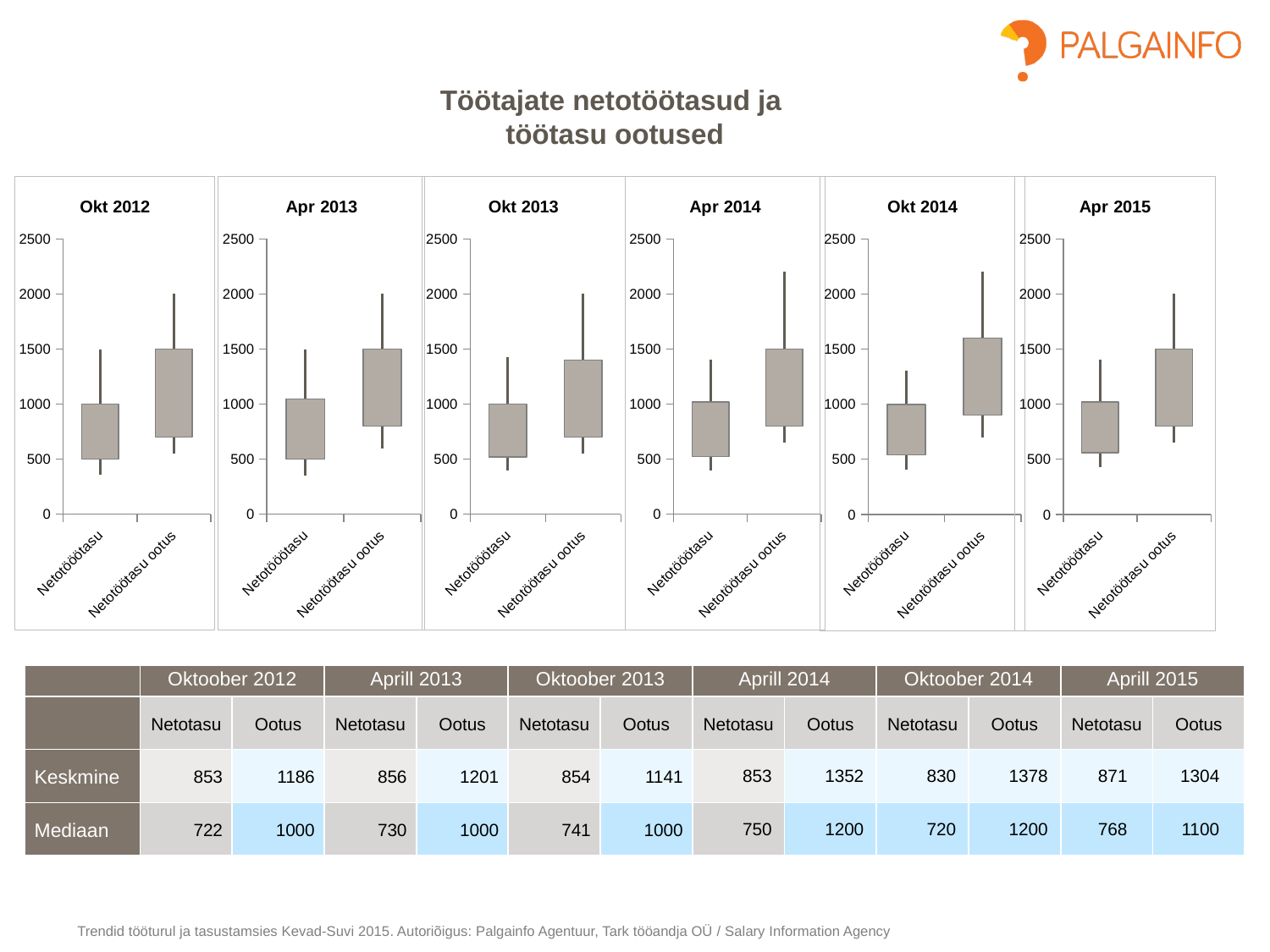

Töötajate netotöötasud ja
töötasu ootused

[unsupported chart]

[unsupported chart]

[unsupported chart]

[unsupported chart]

[unsupported chart]

[unsupported chart]

|  | Oktoober 2012 |  | Aprill 2013 |  | Oktoober 2013 |  | Aprill 2014 |  | Oktoober 2014 |  | Aprill 2015 |  |
| --- | --- | --- | --- | --- | --- | --- | --- | --- | --- | --- | --- | --- |
|  | Netotasu | Ootus | Netotasu | Ootus | Netotasu | Ootus | Netotasu | Ootus | Netotasu | Ootus | Netotasu | Ootus |
| Keskmine | 853 | 1186 | 856 | 1201 | 854 | 1141 | 853 | 1352 | 830 | 1378 | 871 | 1304 |
| Mediaan | 722 | 1000 | 730 | 1000 | 741 | 1000 | 750 | 1200 | 720 | 1200 | 768 | 1100 |